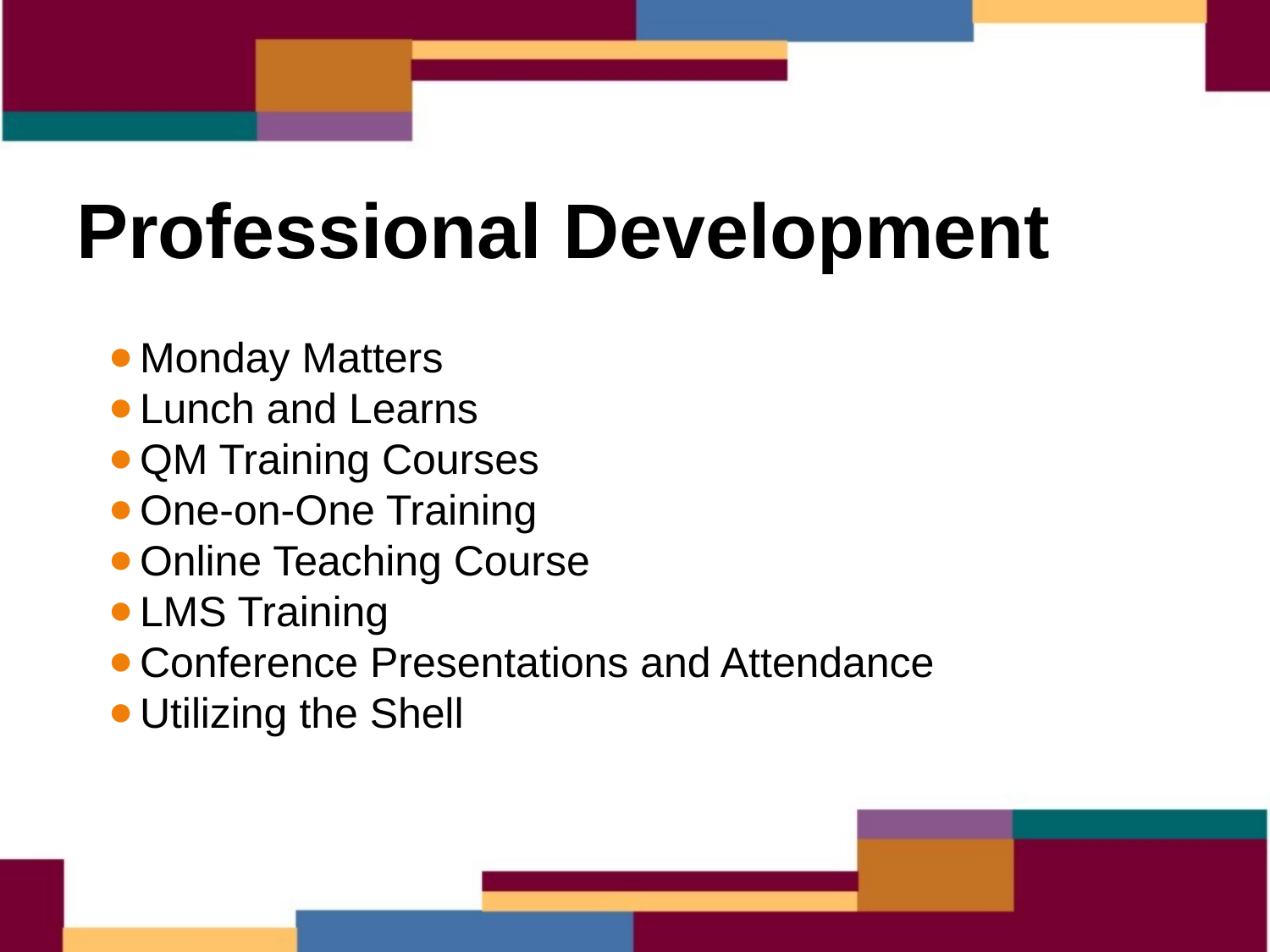

# Professional Development
Monday Matters
Lunch and Learns
QM Training Courses
One-on-One Training
Online Teaching Course
LMS Training
Conference Presentations and Attendance
Utilizing the Shell